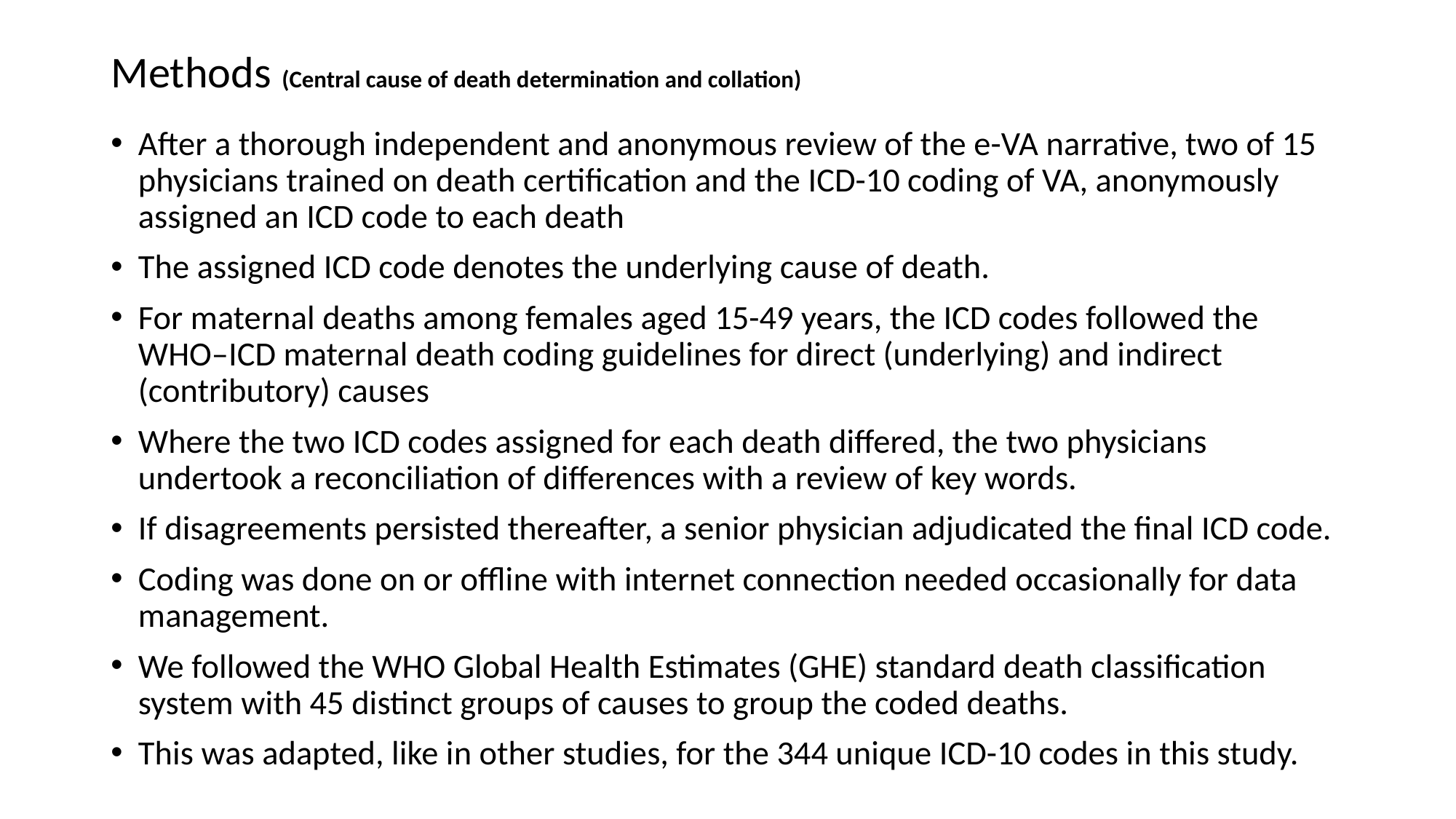

# Methods (Central cause of death determination and collation)
After a thorough independent and anonymous review of the e-VA narrative, two of 15 physicians trained on death certification and the ICD-10 coding of VA, anonymously assigned an ICD code to each death
The assigned ICD code denotes the underlying cause of death.
For maternal deaths among females aged 15-49 years, the ICD codes followed the WHO–ICD maternal death coding guidelines for direct (underlying) and indirect (contributory) causes
Where the two ICD codes assigned for each death differed, the two physicians undertook a reconciliation of differences with a review of key words.
If disagreements persisted thereafter, a senior physician adjudicated the final ICD code.
Coding was done on or offline with internet connection needed occasionally for data management.
We followed the WHO Global Health Estimates (GHE) standard death classification system with 45 distinct groups of causes to group the coded deaths.
This was adapted, like in other studies, for the 344 unique ICD-10 codes in this study.